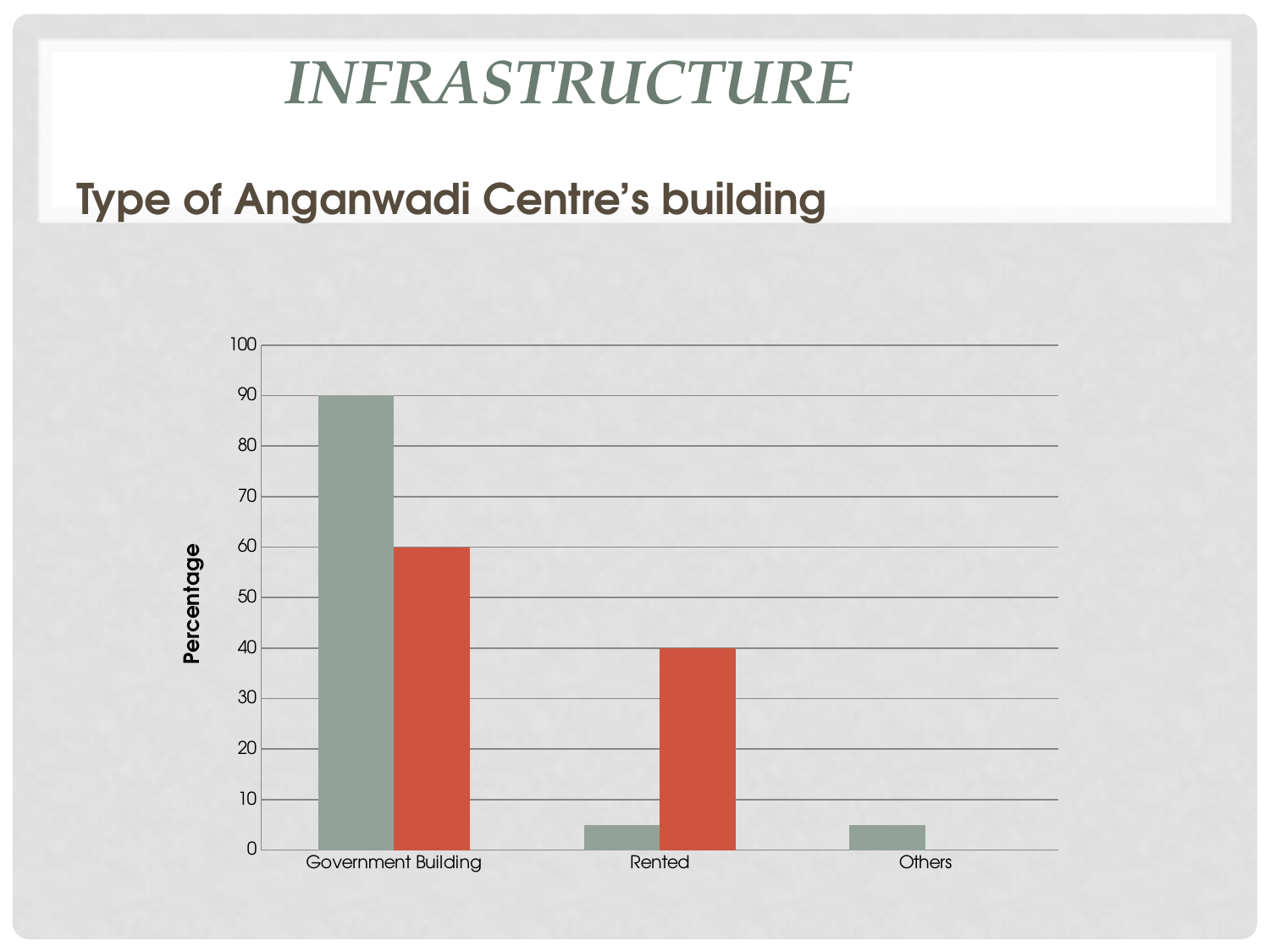

# Infrastructure
Type of Anganwadi Centre’s building

### Chart

| Category | Rural | Urban |
|---|---|---|
| Government Building | 90.0 | 60.0 |
| Rented | 5.0 | 40.0 |
| Others | 5.0 | 0.0 |